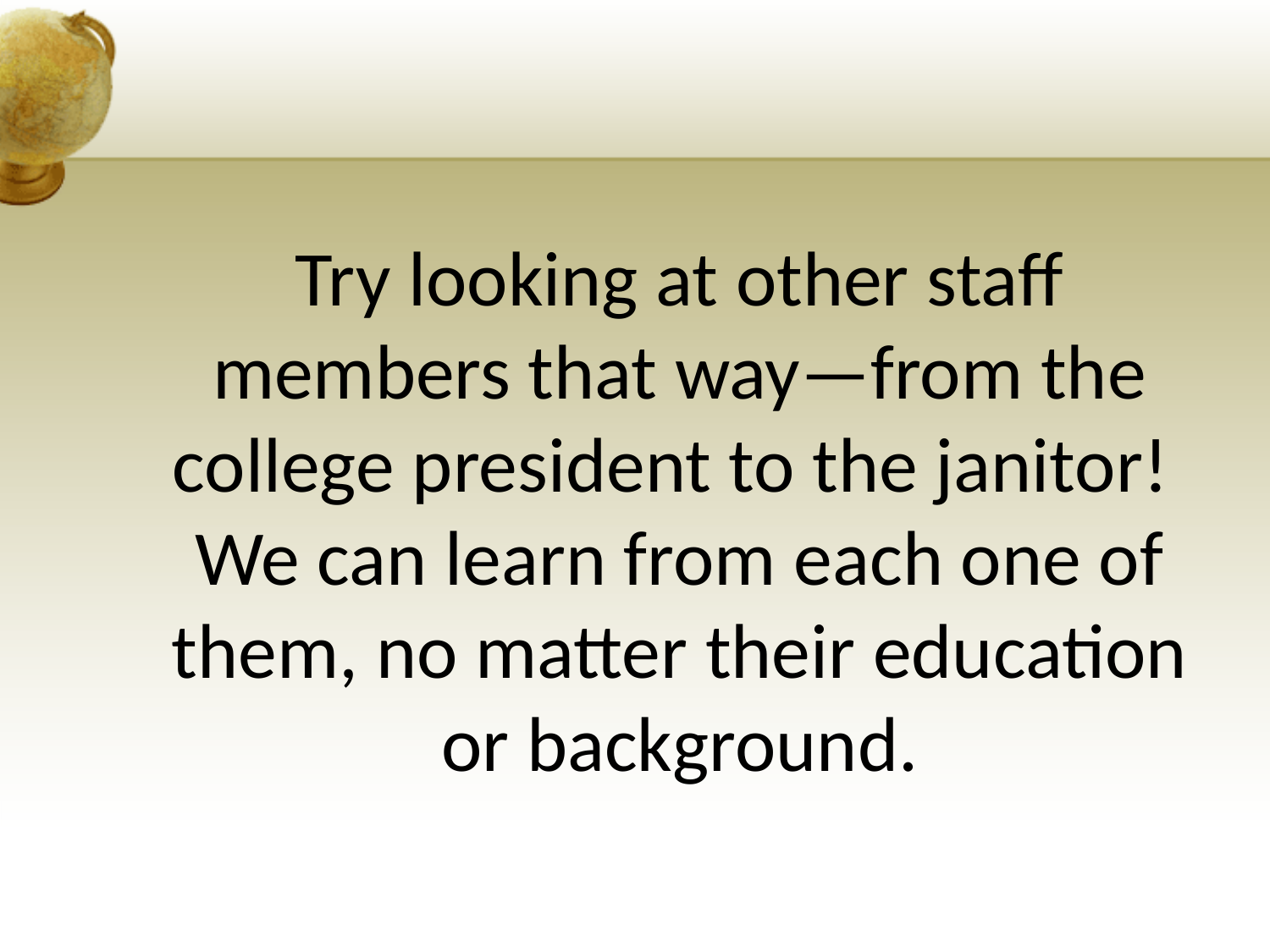

# Try looking at other staff members that way—from the college president to the janitor!  We can learn from each one of them, no matter their education or background.